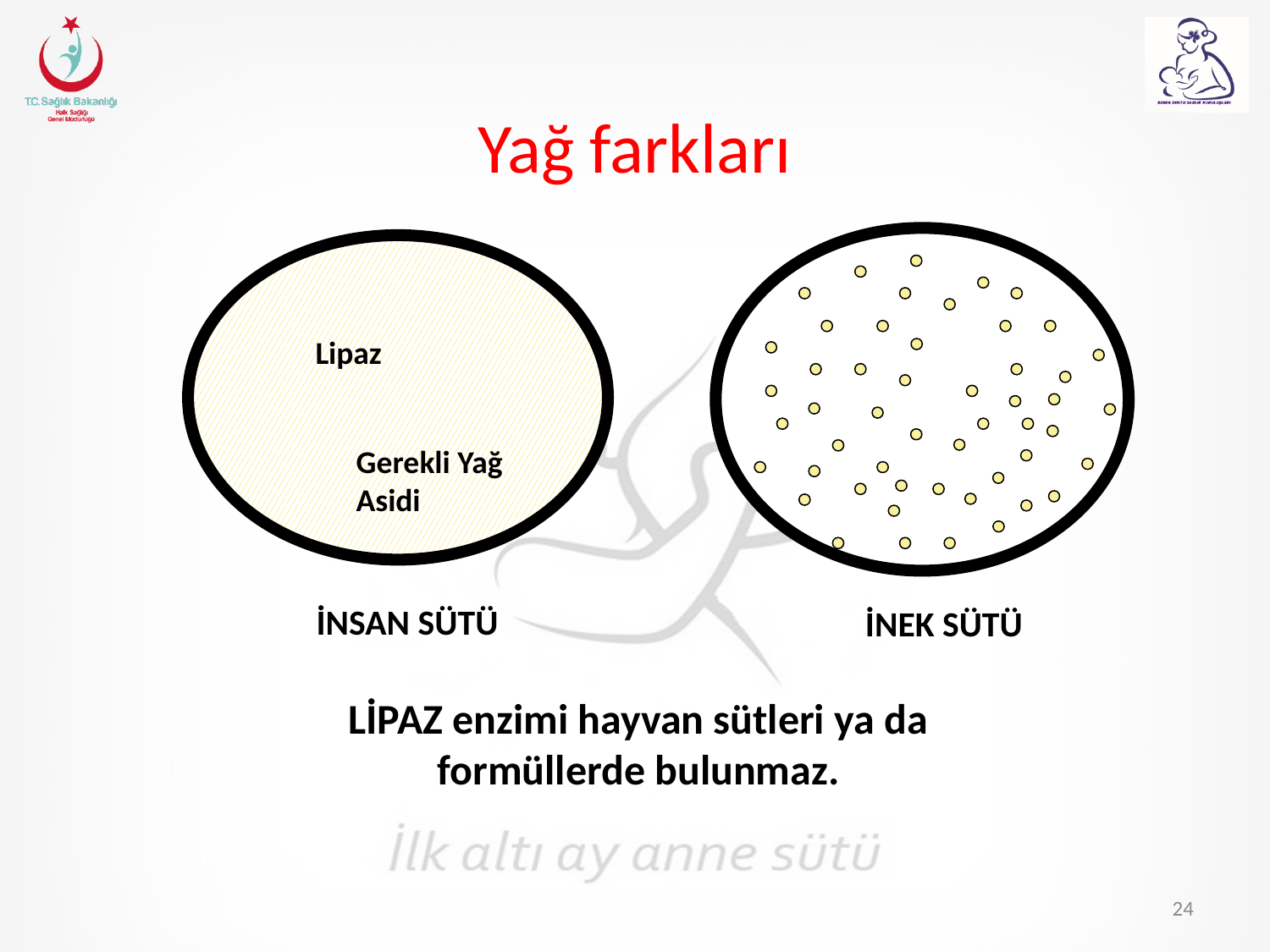

Yağ farkları

Lipaz
Gerekli Yağ Asidi
İNSAN SÜTÜ
İNEK SÜTÜ
LİPAZ enzimi hayvan sütleri ya da formüllerde bulunmaz.
24